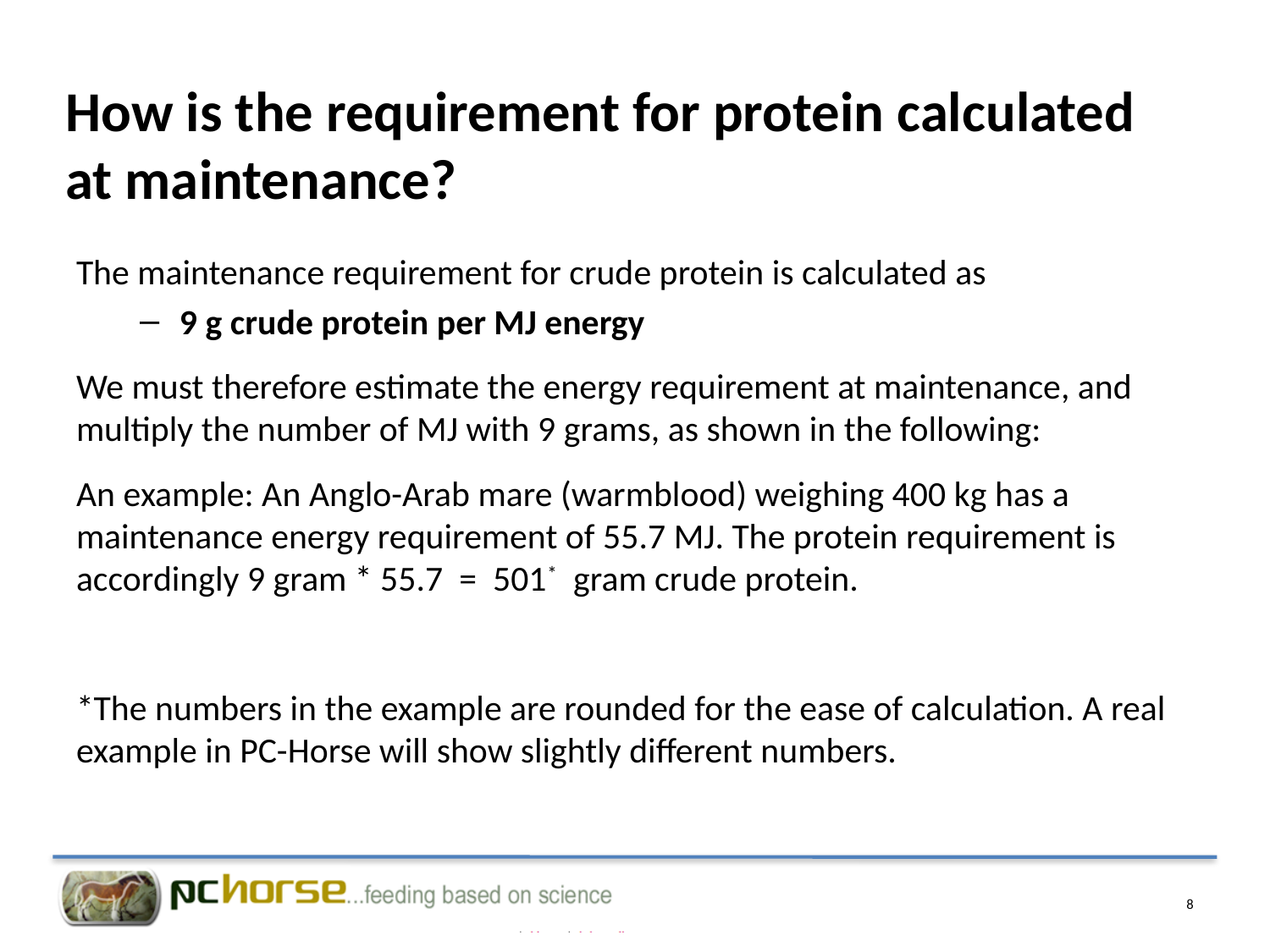

# How is the requirement for protein calculated at maintenance?
The maintenance requirement for crude protein is calculated as
9 g crude protein per MJ energy
We must therefore estimate the energy requirement at maintenance, and multiply the number of MJ with 9 grams, as shown in the following:
An example: An Anglo-Arab mare (warmblood) weighing 400 kg has a maintenance energy requirement of 55.7 MJ. The protein requirement is accordingly 9 gram * 55.7  =  501*  gram crude protein.

*The numbers in the example are rounded for the ease of calculation. A real example in PC-Horse will show slightly different numbers.

8